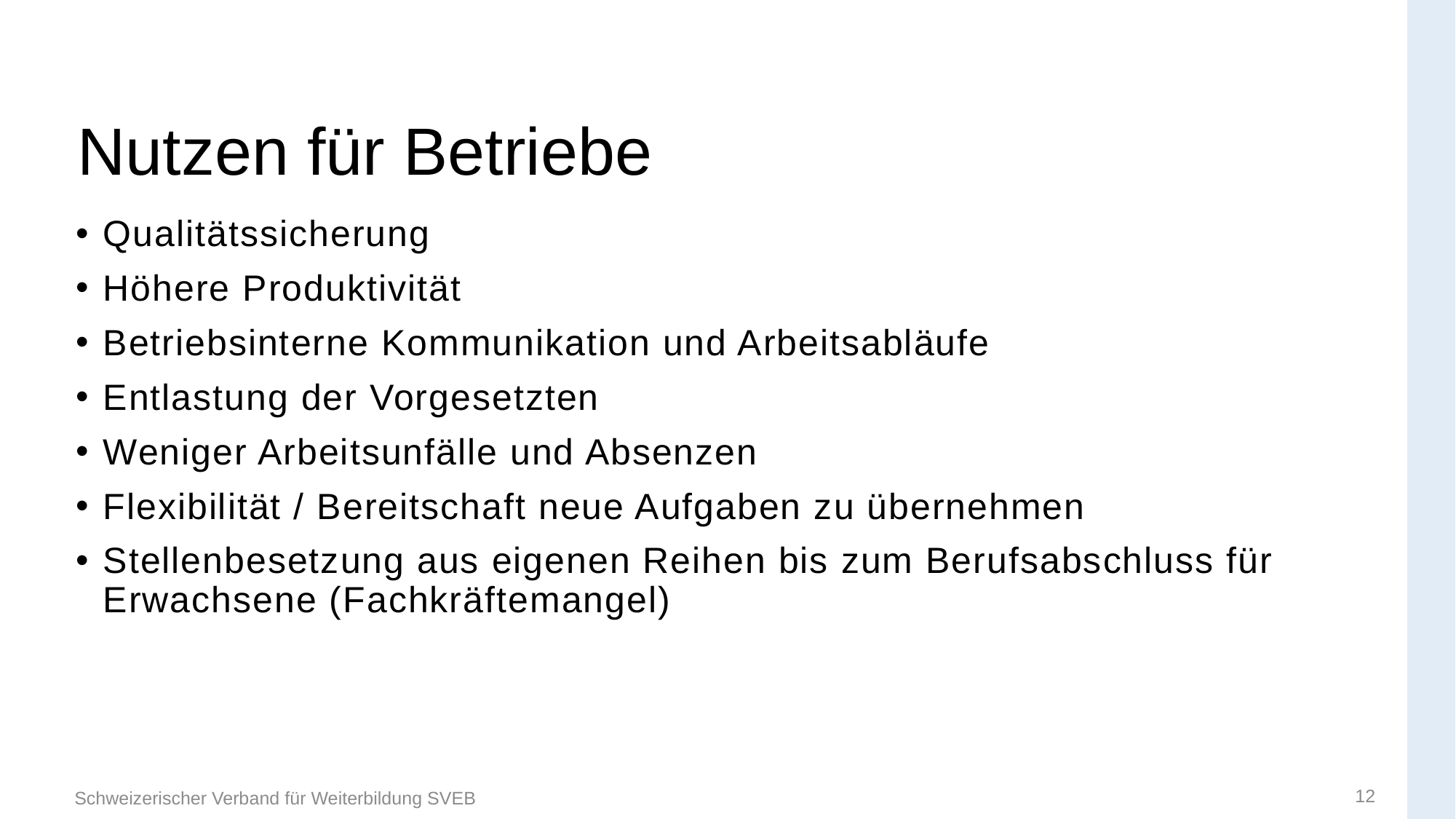

# Nutzen für Betriebe
Qualitätssicherung
Höhere Produktivität
Betriebsinterne Kommunikation und Arbeitsabläufe
Entlastung der Vorgesetzten
Weniger Arbeitsunfälle und Absenzen
Flexibilität / Bereitschaft neue Aufgaben zu übernehmen
Stellenbesetzung aus eigenen Reihen bis zum Berufsabschluss für Erwachsene (Fachkräftemangel)

12
Schweizerischer Verband für Weiterbildung SVEB